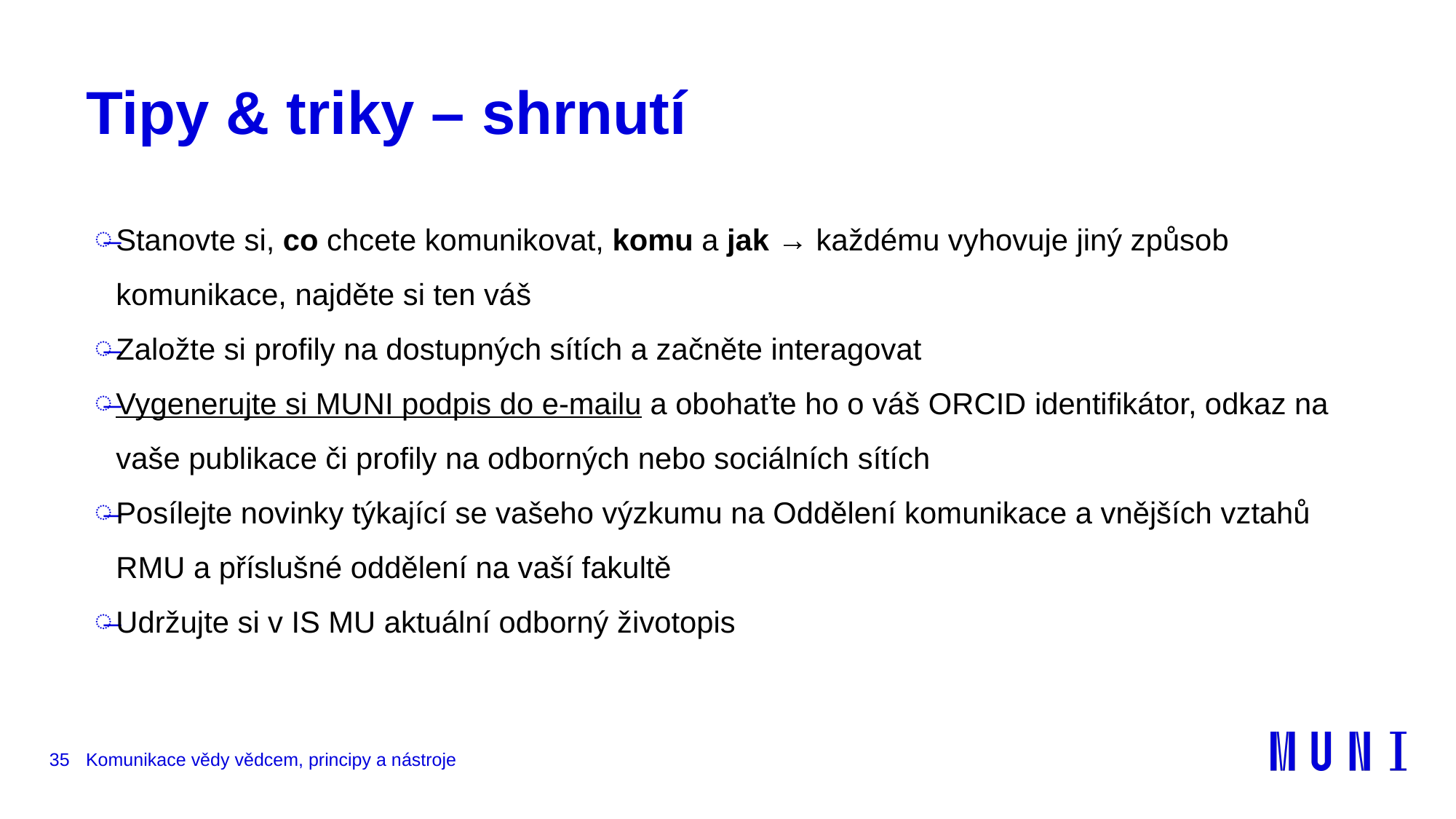

# Tipy & triky – shrnutí
Stanovte si, co chcete komunikovat, komu a jak → každému vyhovuje jiný způsob komunikace, najděte si ten váš
Založte si profily na dostupných sítích a začněte interagovat
Vygenerujte si MUNI podpis do e-mailu a obohaťte ho o váš ORCID identifikátor, odkaz na vaše publikace či profily na odborných nebo sociálních sítích
Posílejte novinky týkající se vašeho výzkumu na Oddělení komunikace a vnějších vztahů RMU a příslušné oddělení na vaší fakultě
Udržujte si v IS MU aktuální odborný životopis

35
Komunikace vědy vědcem, principy a nástroje